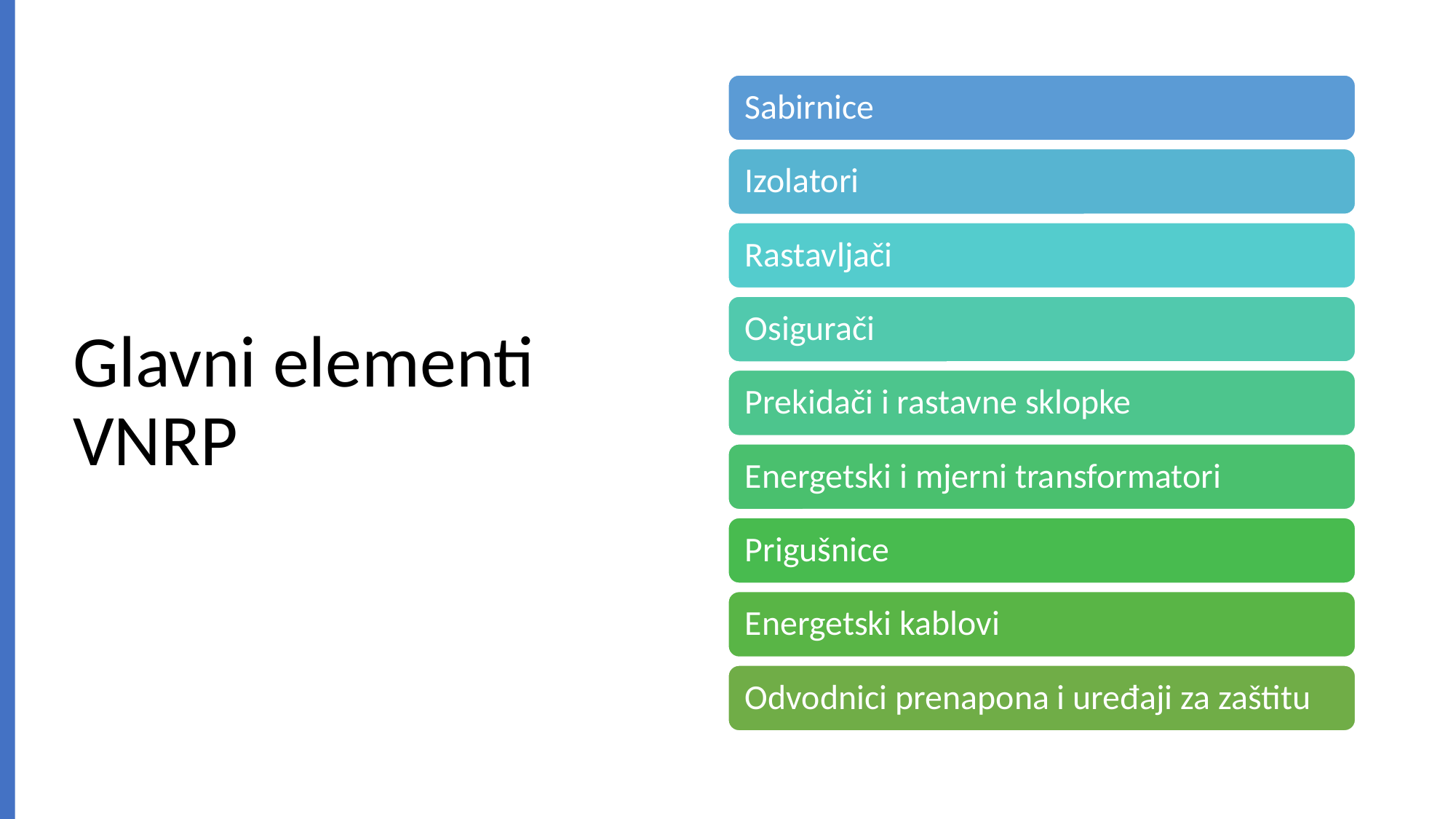

# Glavni elementi VNRP
Sabirnice
Izolatori
Rastavljači
Osigurači
Prekidači i rastavne sklopke
Energetski i mjerni transformatori
Prigušnice
Energetski kablovi
Odvodnici prenapona i uređaji za zaštitu